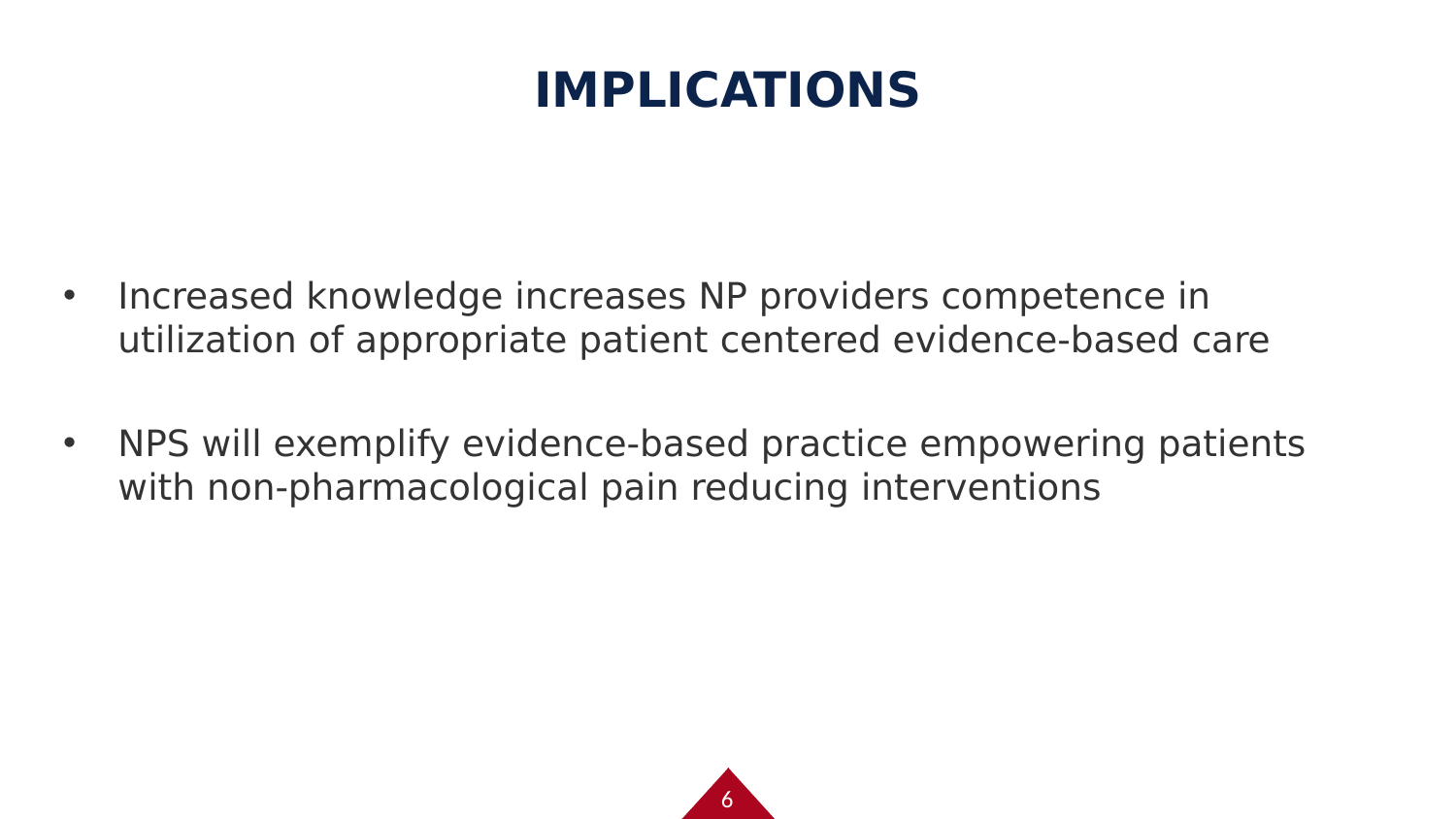

# IMPLICATIONS
Increased knowledge increases NP providers competence in utilization of appropriate patient centered evidence-based care
NPS will exemplify evidence-based practice empowering patients with non-pharmacological pain reducing interventions
6